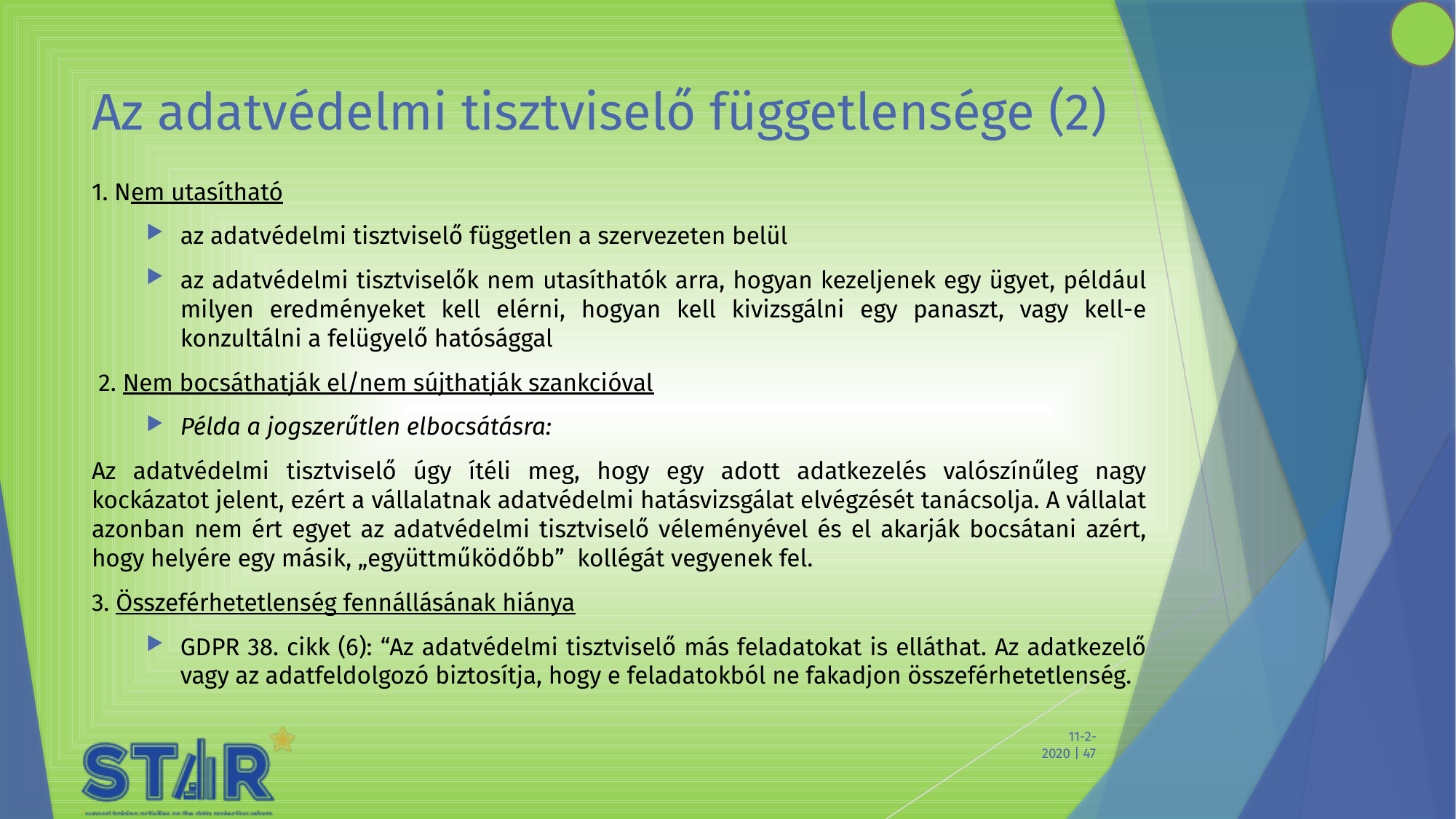

# Az adatvédelmi tisztviselő függetlensége (2)
1. Nem utasítható
az adatvédelmi tisztviselő független a szervezeten belül
az adatvédelmi tisztviselők nem utasíthatók arra, hogyan kezeljenek egy ügyet, például milyen eredményeket kell elérni, hogyan kell kivizsgálni egy panaszt, vagy kell-e konzultálni a felügyelő hatósággal
2. Nem bocsáthatják el/nem sújthatják szankcióval
Példa a jogszerűtlen elbocsátásra:
Az adatvédelmi tisztviselő úgy ítéli meg, hogy egy adott adatkezelés valószínűleg nagy kockázatot jelent, ezért a vállalatnak adatvédelmi hatásvizsgálat elvégzését tanácsolja. A vállalat azonban nem ért egyet az adatvédelmi tisztviselő véleményével és el akarják bocsátani azért, hogy helyére egy másik, „együttműködőbb”  kollégát vegyenek fel.
3. Összeférhetetlenség fennállásának hiánya
GDPR 38. cikk (6): “Az adatvédelmi tisztviselő más feladatokat is elláthat. Az adatkezelő vagy az adatfeldolgozó biztosítja, hogy e feladatokból ne fakadjon összeférhetetlenség.
 11-2-2020 | 47